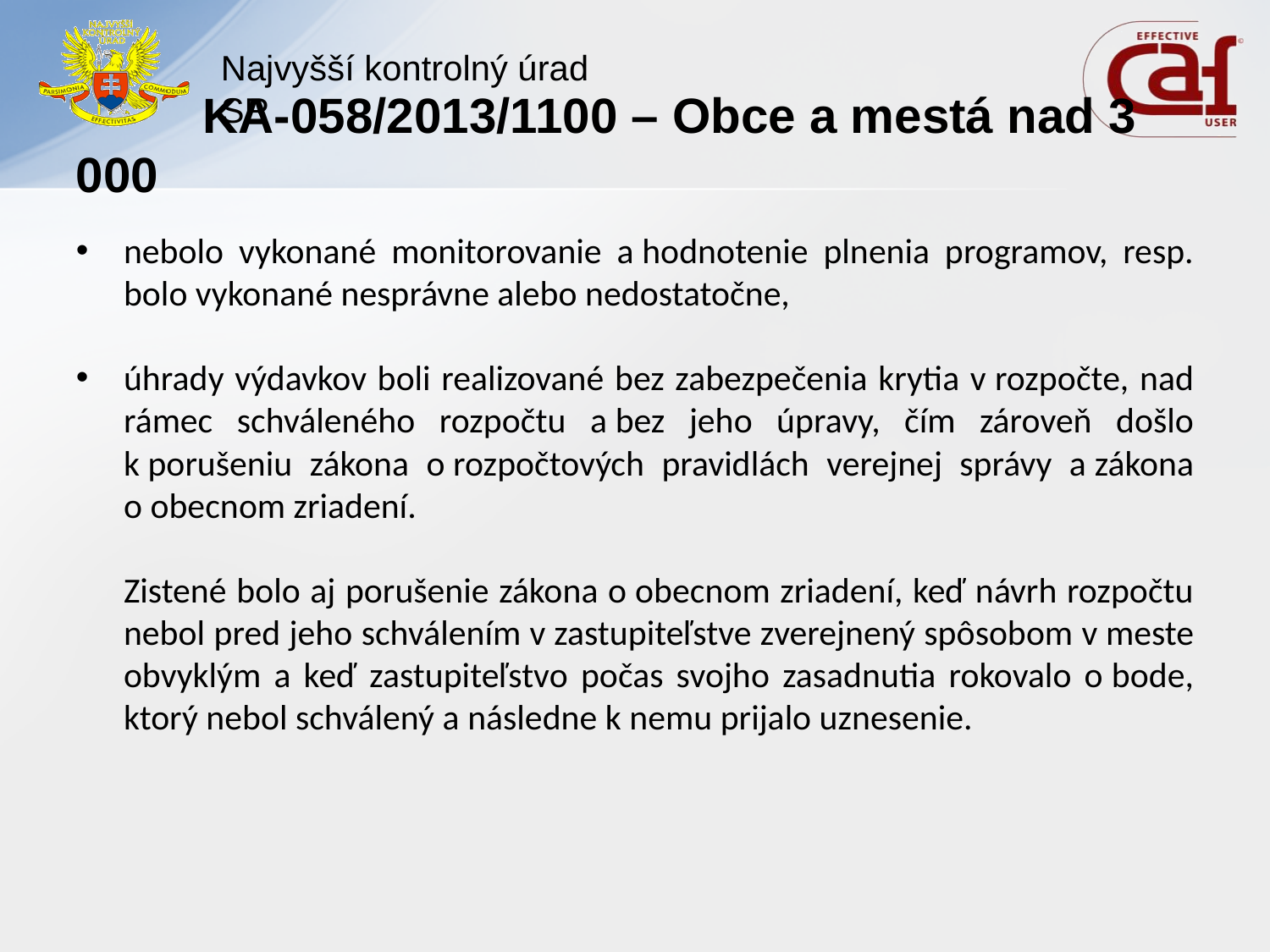

# KA-058/2013/1100 – Obce a mestá nad 3 000
nebolo vykonané monitorovanie a hodnotenie plnenia programov, resp. bolo vykonané nesprávne alebo nedostatočne,

úhrady výdavkov boli realizované bez zabezpečenia krytia v rozpočte, nad rámec schváleného rozpočtu a bez jeho úpravy, čím zároveň došlo k porušeniu zákona o rozpočtových pravidlách verejnej správy a zákona o obecnom zriadení.

	Zistené bolo aj porušenie zákona o obecnom zriadení, keď návrh rozpočtu nebol pred jeho schválením v zastupiteľstve zverejnený spôsobom v meste obvyklým a keď zastupiteľstvo počas svojho zasadnutia rokovalo o bode, ktorý nebol schválený a následne k nemu prijalo uznesenie.